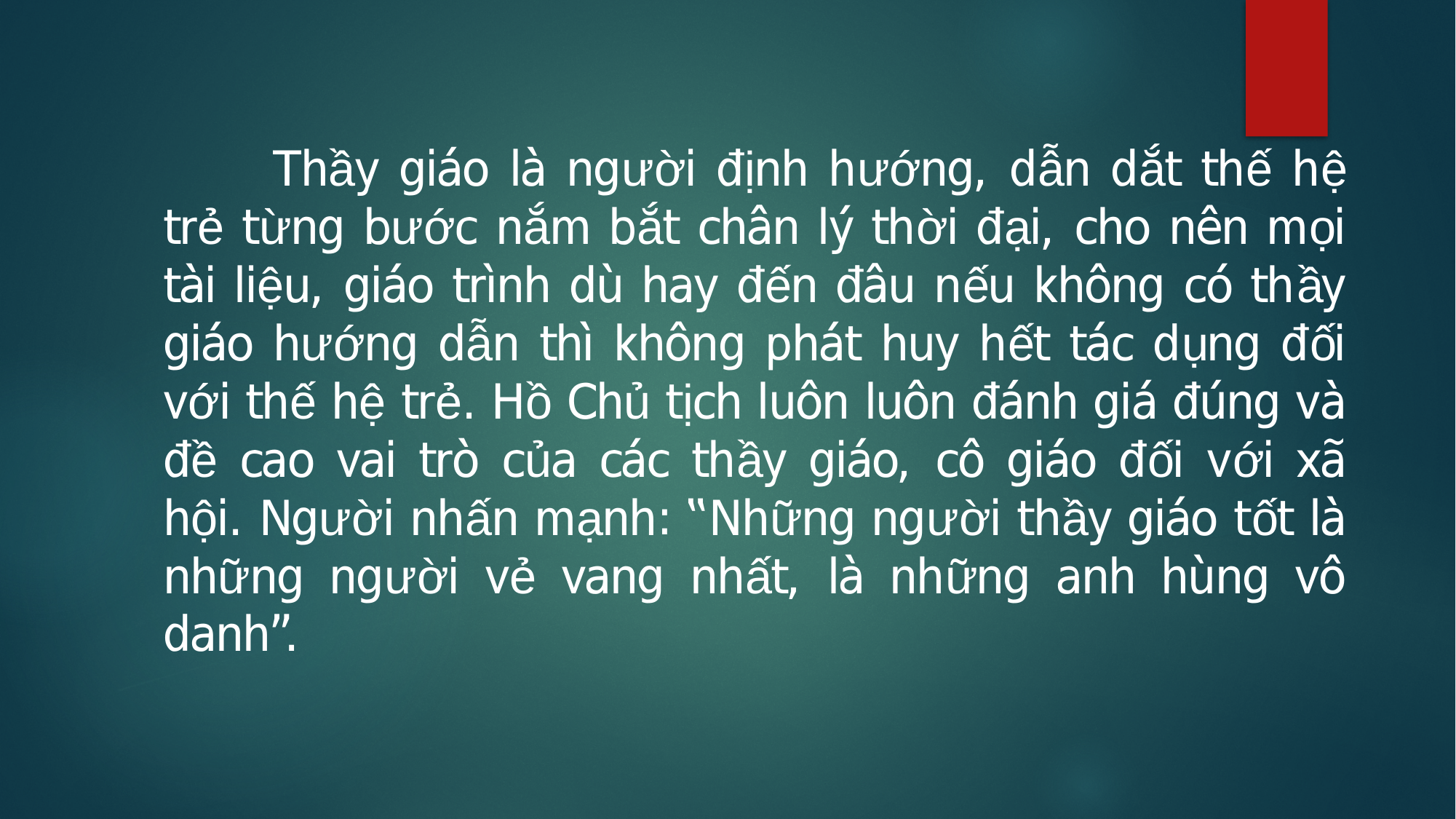

Thầy giáo là người định hướng, dẫn dắt thế hệ trẻ từng bước nắm bắt chân lý thời đại, cho nên mọi tài liệu, giáo trình dù hay đến đâu nếu không có thầy giáo hướng dẫn thì không phát huy hết tác dụng đối với thế hệ trẻ. Hồ Chủ tịch luôn luôn đánh giá đúng và đề cao vai trò của các thầy giáo, cô giáo đối với xã hội. Người nhấn mạnh: “Những người thầy giáo tốt là những người vẻ vang nhất, là những anh hùng vô danh”.